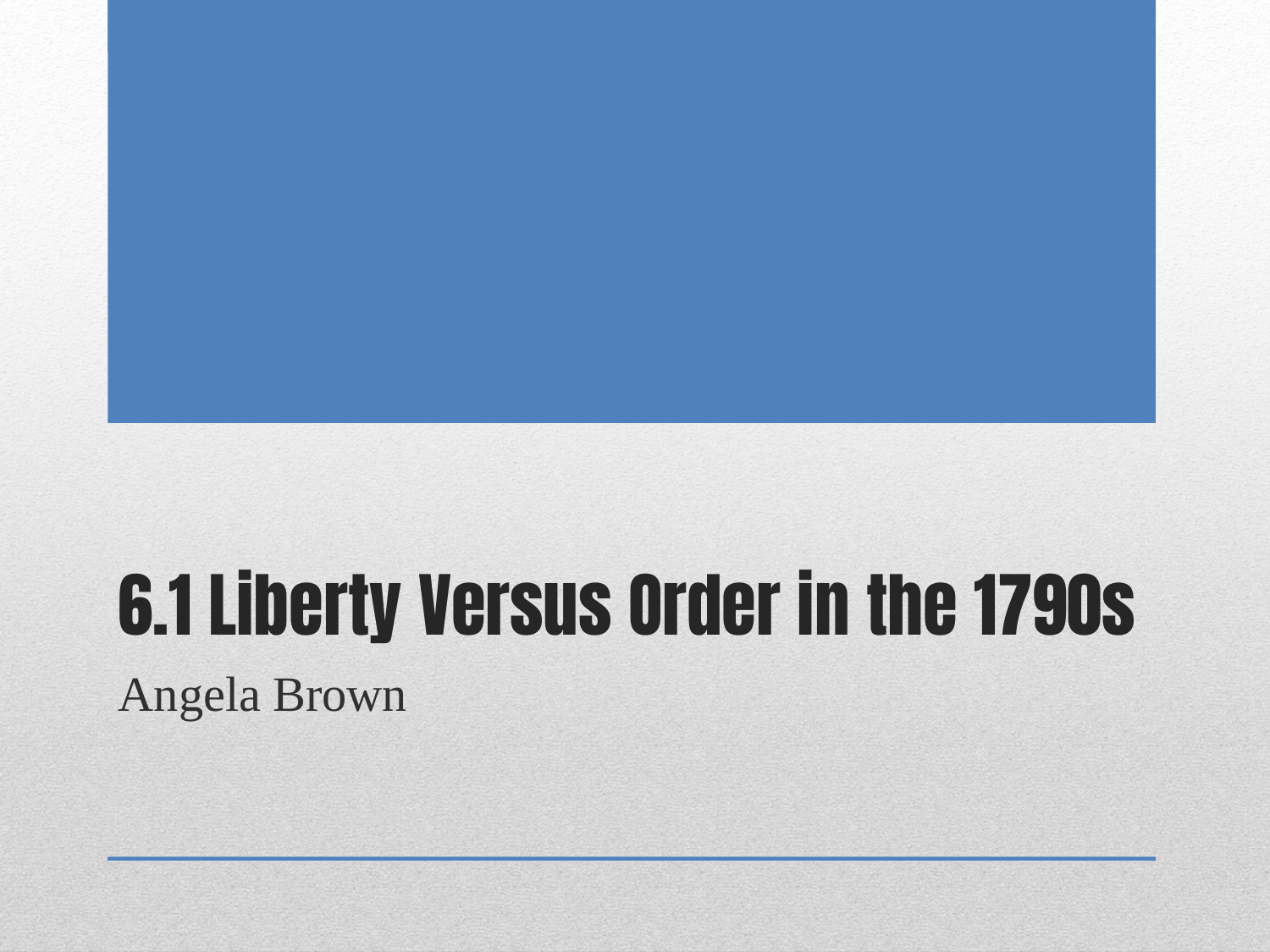

6.1 Liberty Versus Order in the 1790s
Angela Brown